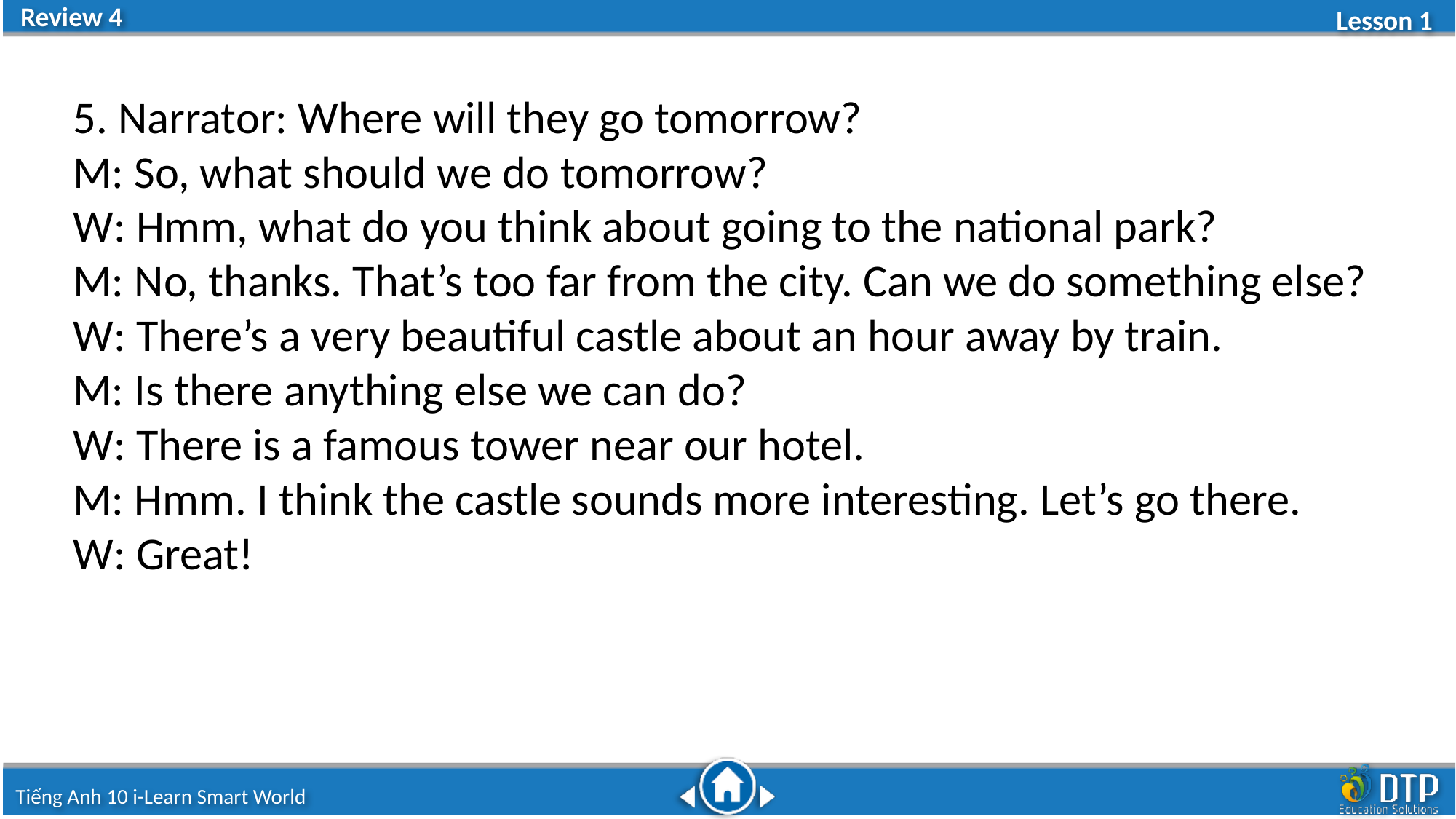

5. Narrator: Where will they go tomorrow?
M: So, what should we do tomorrow?
W: Hmm, what do you think about going to the national park?
M: No, thanks. That’s too far from the city. Can we do something else?
W: There’s a very beautiful castle about an hour away by train.
M: Is there anything else we can do?
W: There is a famous tower near our hotel.
M: Hmm. I think the castle sounds more interesting. Let’s go there.
W: Great!